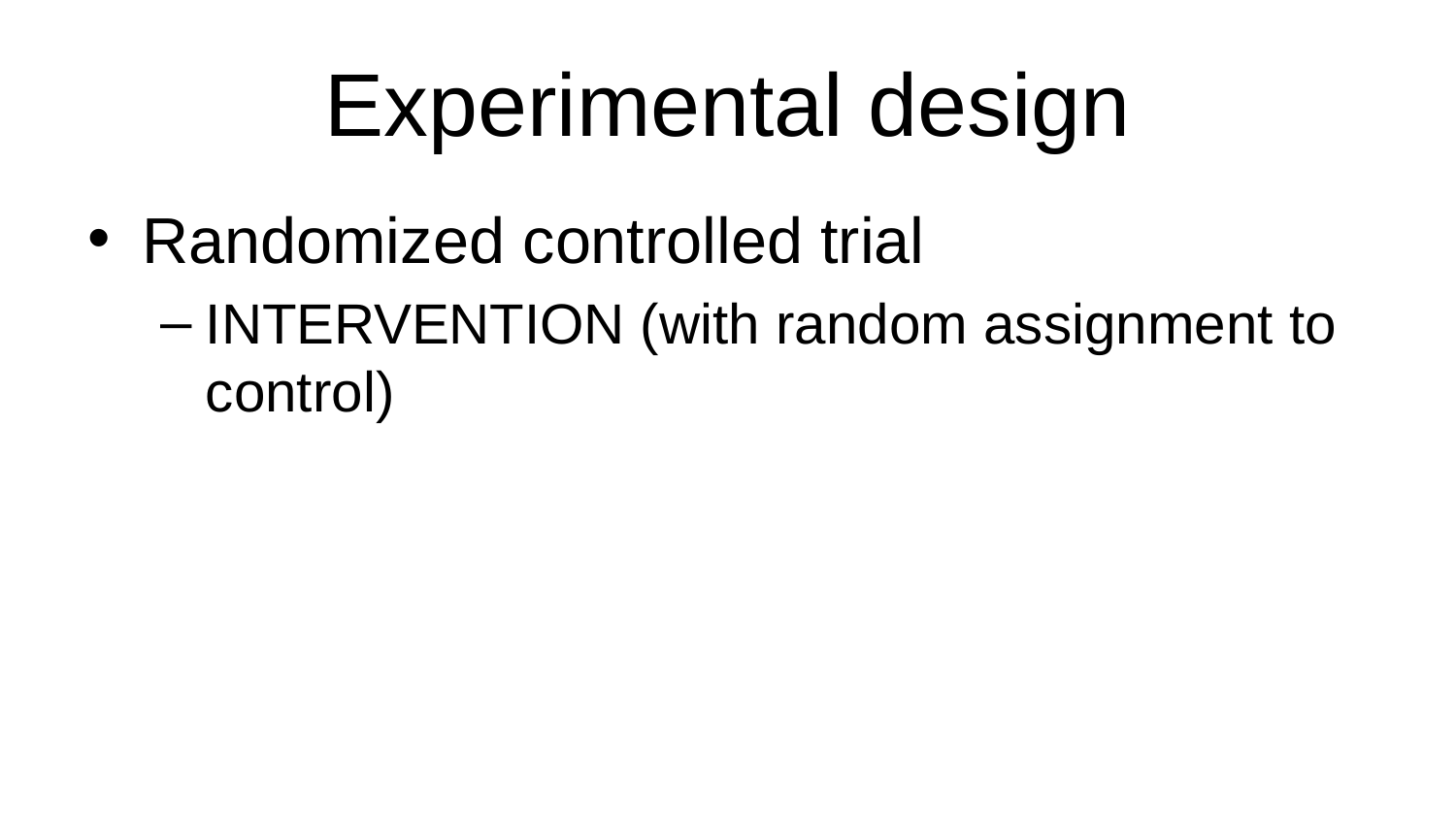

# Experimental design
Randomized controlled trial
INTERVENTION (with random assignment to control)